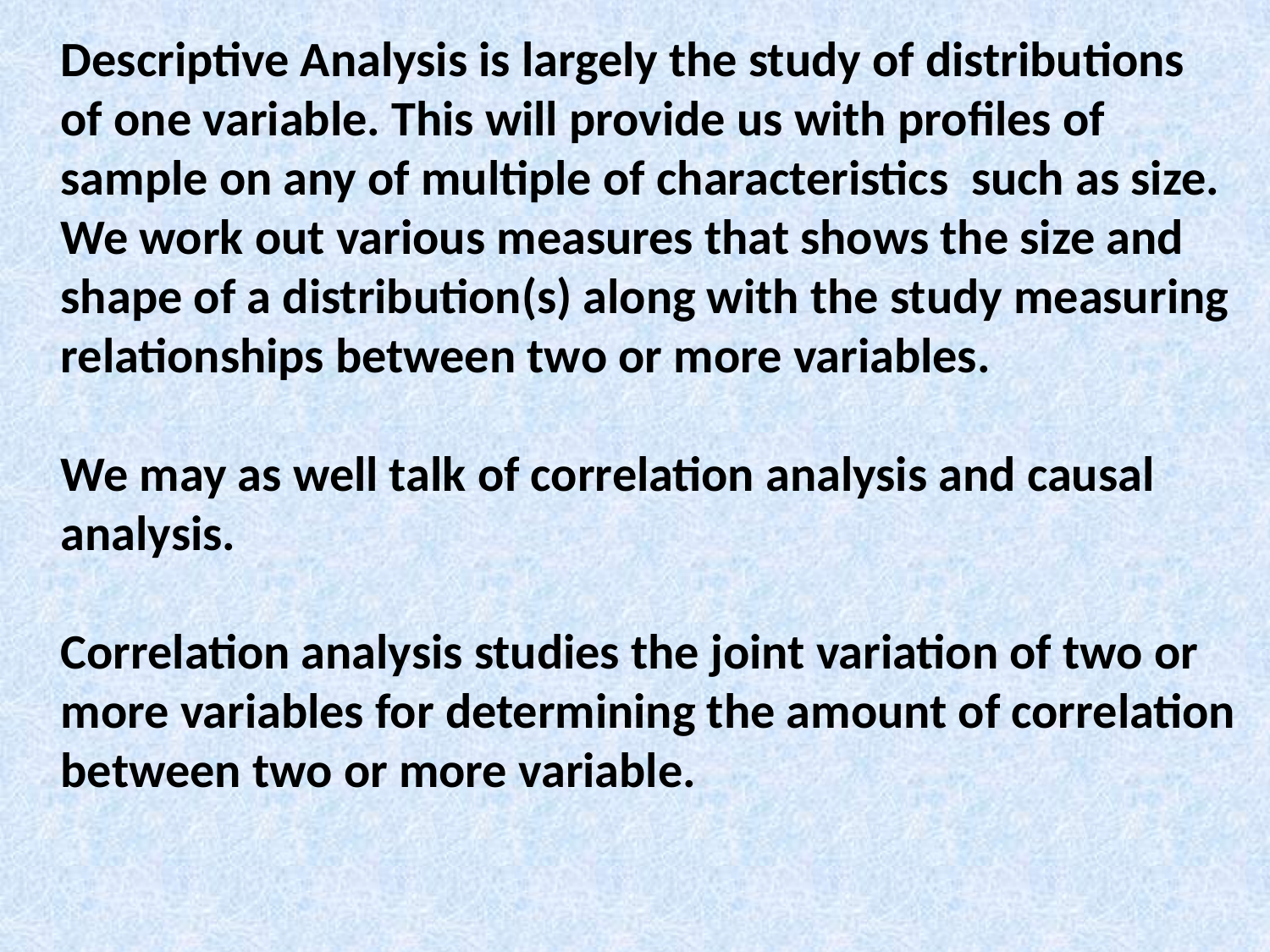

Descriptive Analysis is largely the study of distributions of one variable. This will provide us with profiles of sample on any of multiple of characteristics  such as size. We work out various measures that shows the size and shape of a distribution(s) along with the study measuring relationships between two or more variables.

We may as well talk of correlation analysis and causal analysis.

Correlation analysis studies the joint variation of two or more variables for determining the amount of correlation between two or more variable.